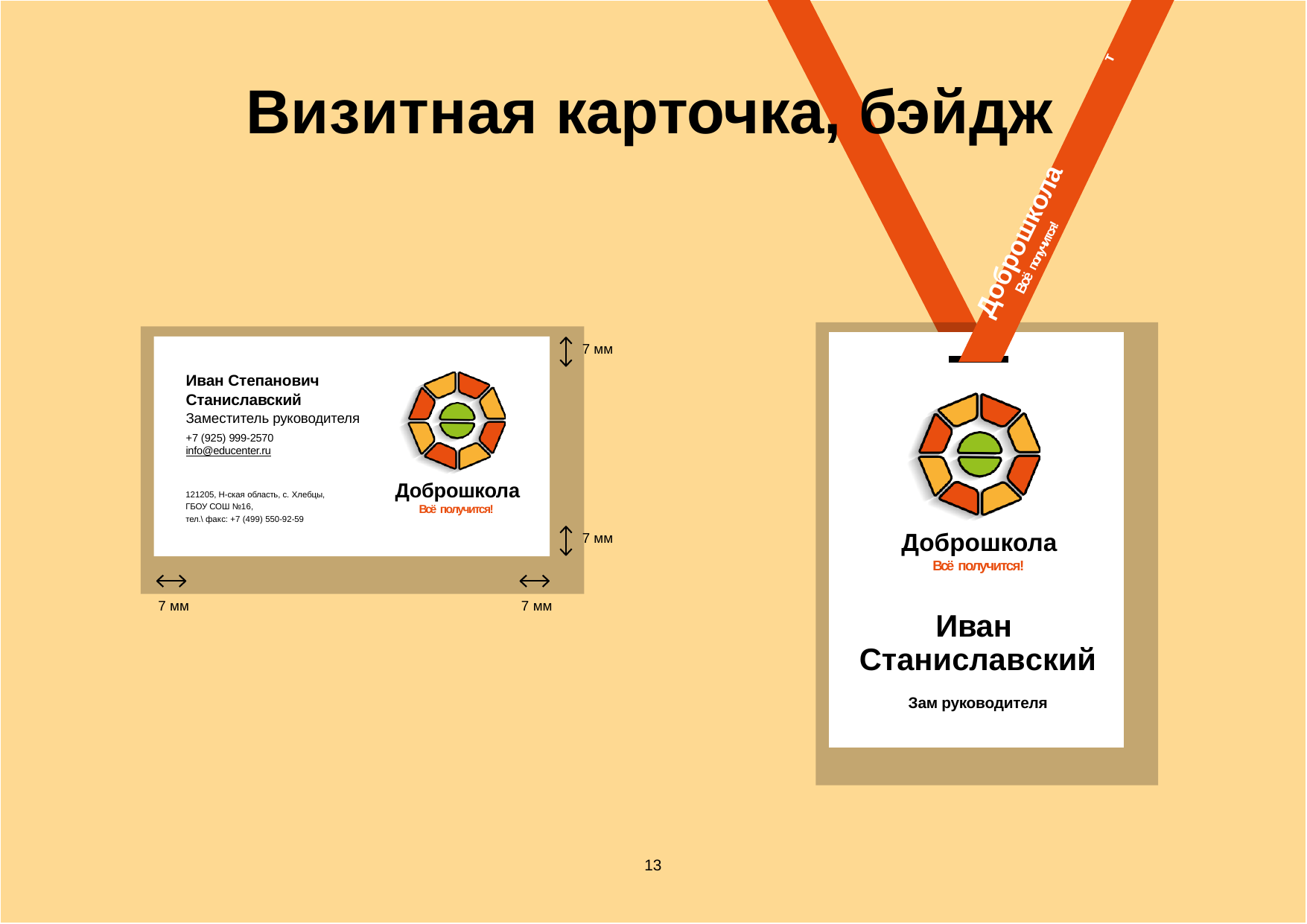

т
# Визитная карточка, бэйдж
Доброшкола
Всё получится!

7 мм

Иван Степанович  Станиславский  Заместитель руководителя
+7 (925) 999-2570 info@educenter.ru

Доброшкола
Всё получится!
121205, Н-ская область, с. Хлебцы,  ГБОУ СОШ №16,
тел.\ факс: +7 (499) 550-92-59
Доброшкола
Всё получится!

7 мм

7 мм
7 мм
Иван  Станиславский
Зам руководителя
13